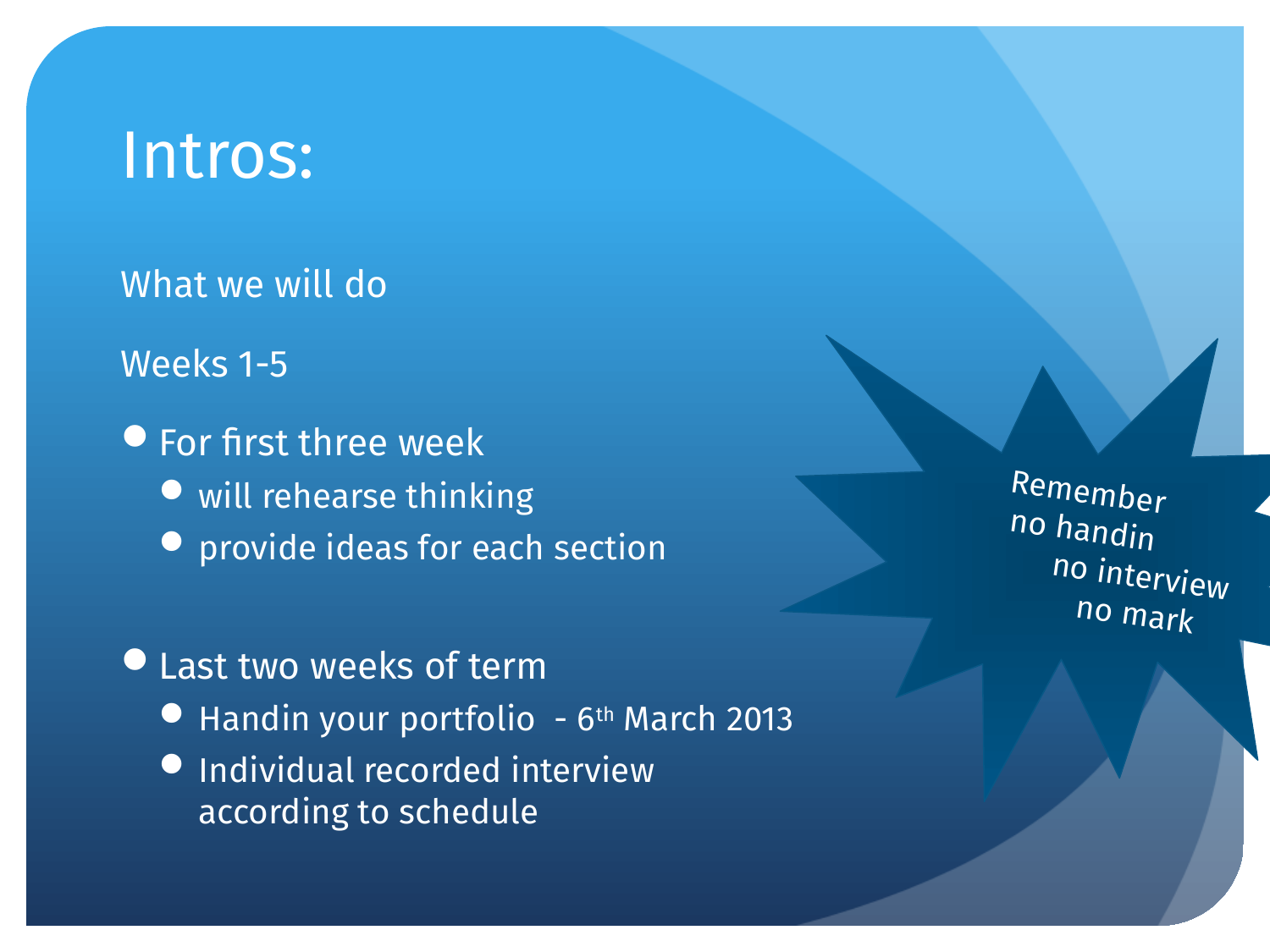

# Intros:
What we will do
Weeks 1-5
For first three week
will rehearse thinking
provide ideas for each section
Last two weeks of term
Handin your portfolio  - 6th March 2013
Individual recorded interview
according to schedule
Remember
no handin
	no interview
	no mark